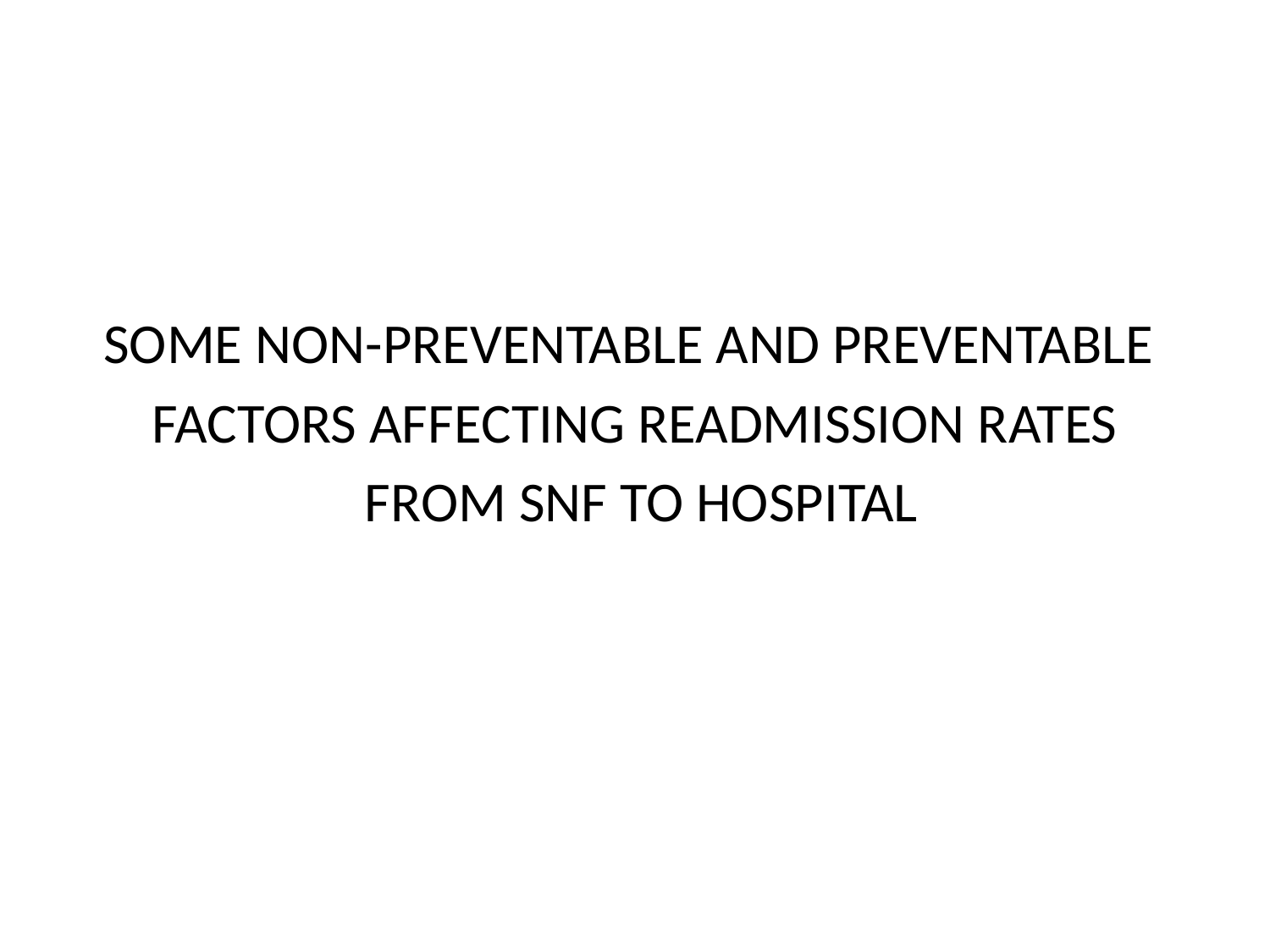

#

SOME NON-PREVENTABLE AND PREVENTABLE
FACTORS AFFECTING READMISSION RATES
 FROM SNF TO HOSPITAL